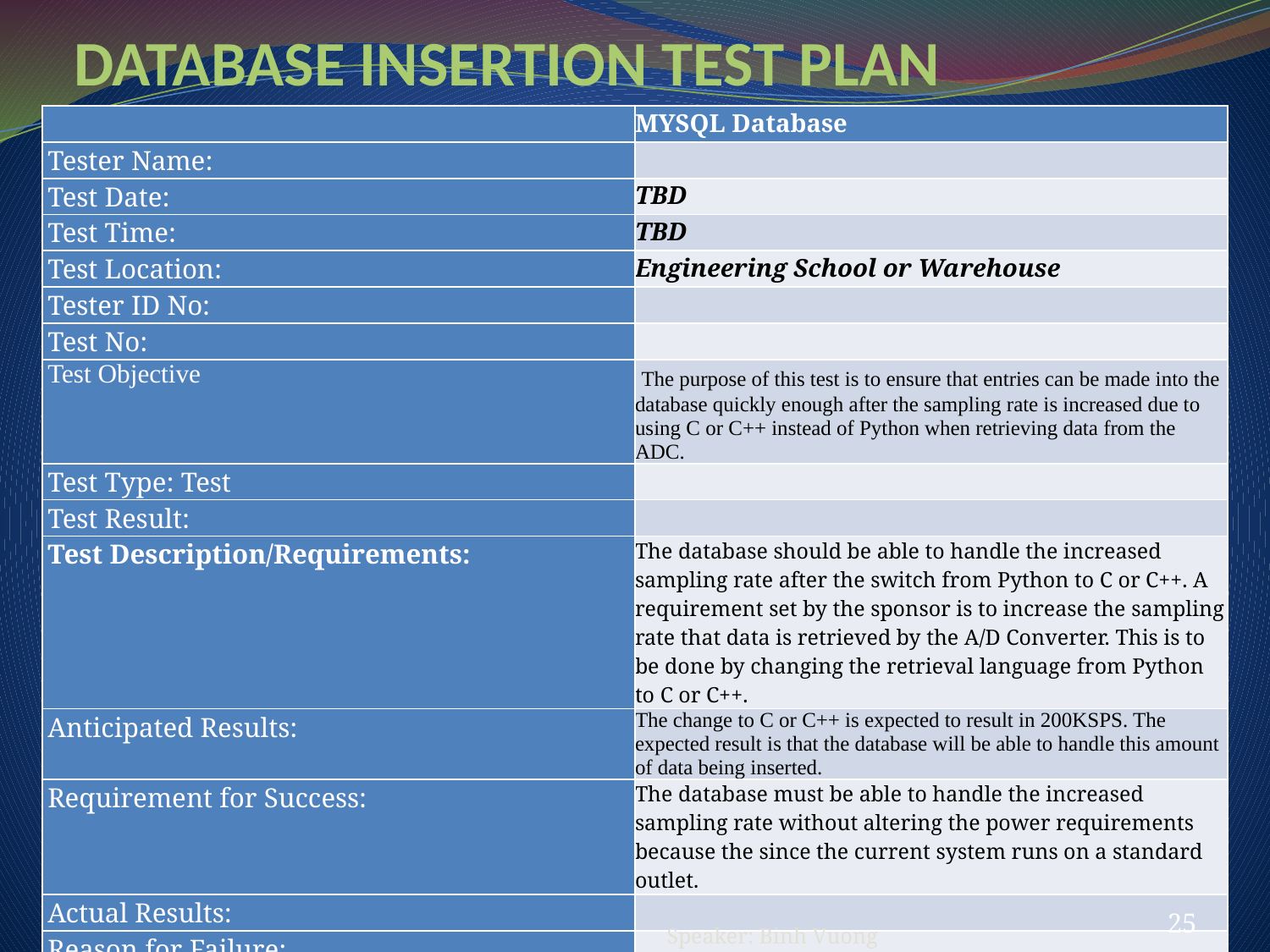

DATABASE INSERTION TEST PLAN
|  | MYSQL Database |
| --- | --- |
| Tester Name: |  |
| Test Date: | TBD |
| Test Time: | TBD |
| Test Location: | Engineering School or Warehouse |
| Tester ID No: |  |
| Test No: |  |
| Test Objective | The purpose of this test is to ensure that entries can be made into the database quickly enough after the sampling rate is increased due to using C or C++ instead of Python when retrieving data from the ADC. |
| Test Type: Test |  |
| Test Result: |  |
| Test Description/Requirements: | The database should be able to handle the increased sampling rate after the switch from Python to C or C++. A requirement set by the sponsor is to increase the sampling rate that data is retrieved by the A/D Converter. This is to be done by changing the retrieval language from Python to C or C++. |
| Anticipated Results: | The change to C or C++ is expected to result in 200KSPS. The expected result is that the database will be able to handle this amount of data being inserted. |
| Requirement for Success: | The database must be able to handle the increased sampling rate without altering the power requirements because the since the current system runs on a standard outlet. |
| Actual Results: |  |
| Reason for Failure: |  |
| Recommended Fix: |  |
| Other Comments: |  |
Speaker: Binh Vuong
25